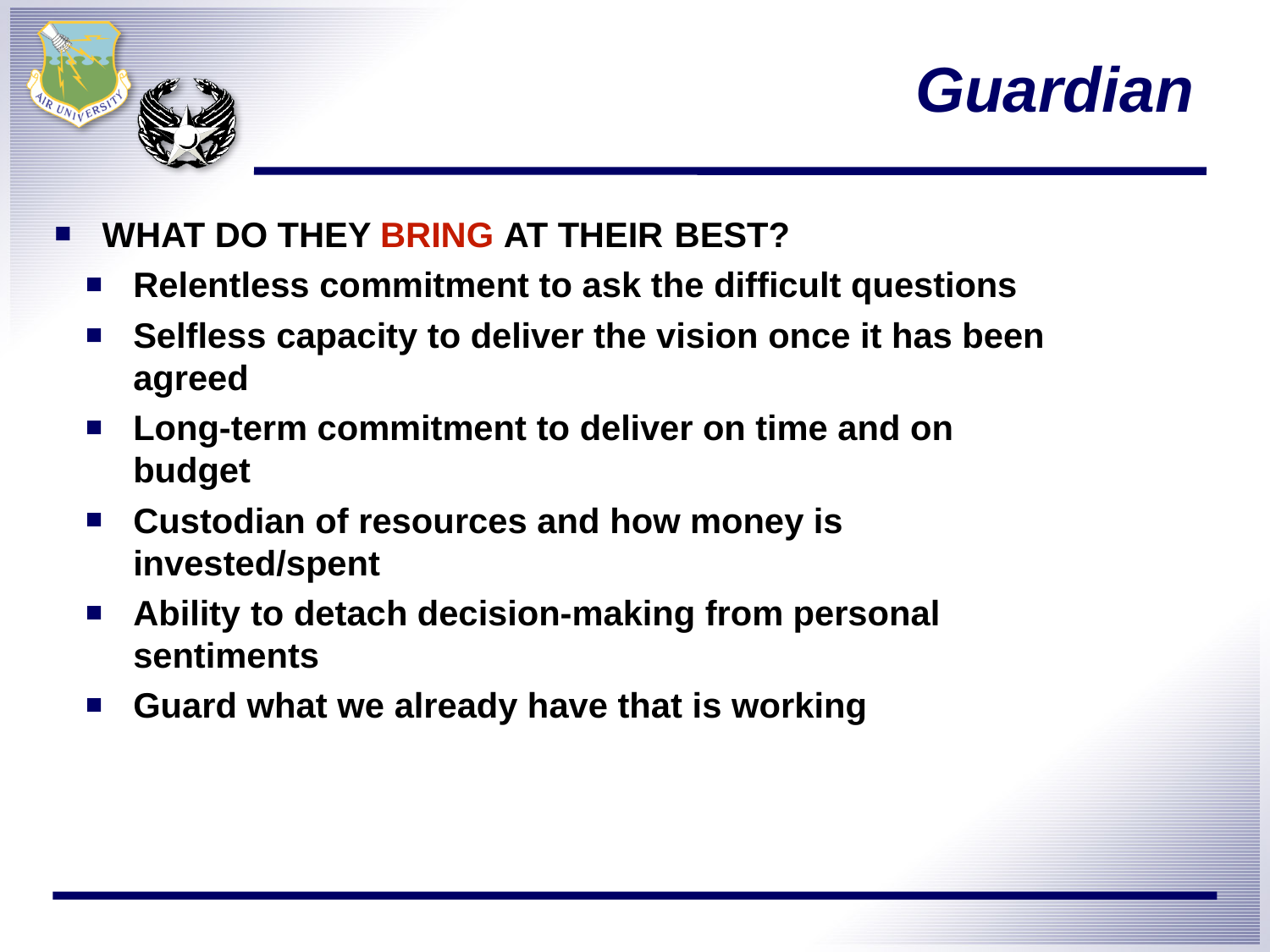

# Guardian
WHAT DO THEY BRING AT THEIR BEST?
Relentless commitment to ask the difficult questions
Selfless capacity to deliver the vision once it has been agreed
Long-term commitment to deliver on time and on budget
Custodian of resources and how money is invested/spent
Ability to detach decision-making from personal sentiments
Guard what we already have that is working